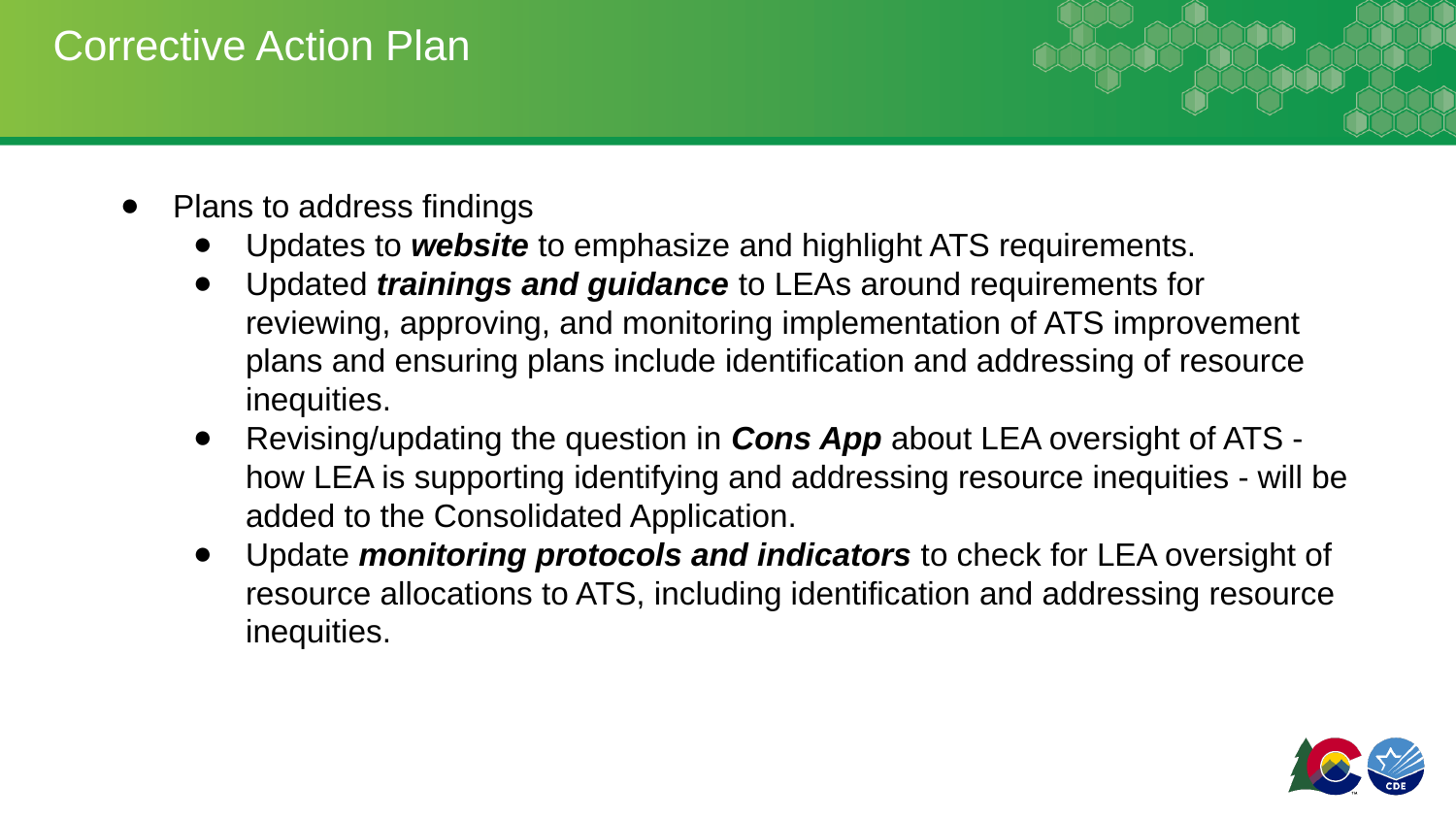

# Corrective Action Plan
Plans to address findings
Updates to website to emphasize and highlight ATS requirements.
Updated trainings and guidance to LEAs around requirements for reviewing, approving, and monitoring implementation of ATS improvement plans and ensuring plans include identification and addressing of resource inequities.
Revising/updating the question in Cons App about LEA oversight of ATS - how LEA is supporting identifying and addressing resource inequities - will be added to the Consolidated Application.
Update monitoring protocols and indicators to check for LEA oversight of resource allocations to ATS, including identification and addressing resource inequities.